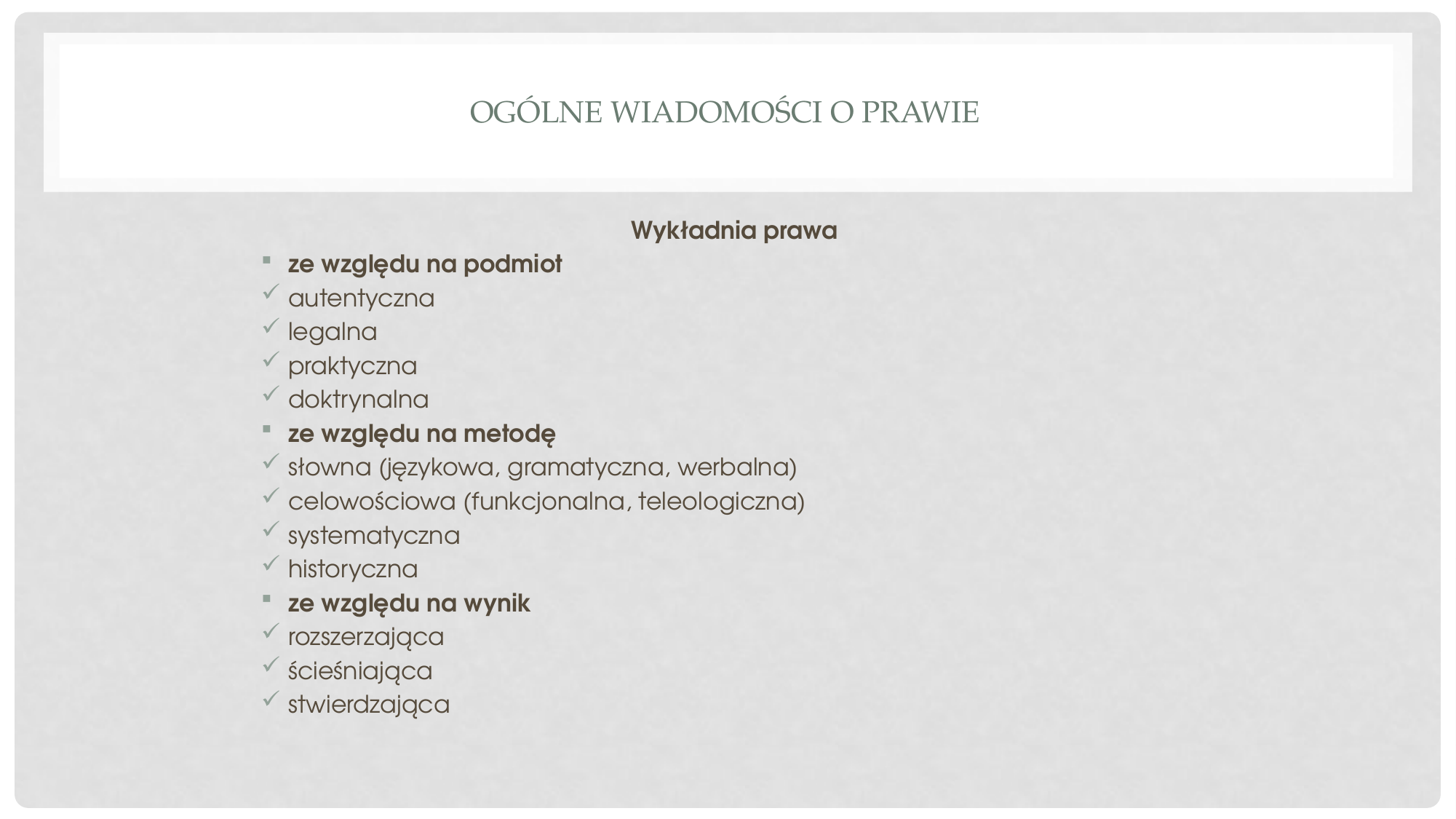

# Ogólne wiadomości o prawie
Wykładnia prawa
ze względu na podmiot
autentyczna
legalna
praktyczna
doktrynalna
ze względu na metodę
słowna (językowa, gramatyczna, werbalna)
celowościowa (funkcjonalna, teleologiczna)
systematyczna
historyczna
ze względu na wynik
rozszerzająca
ścieśniająca
stwierdzająca